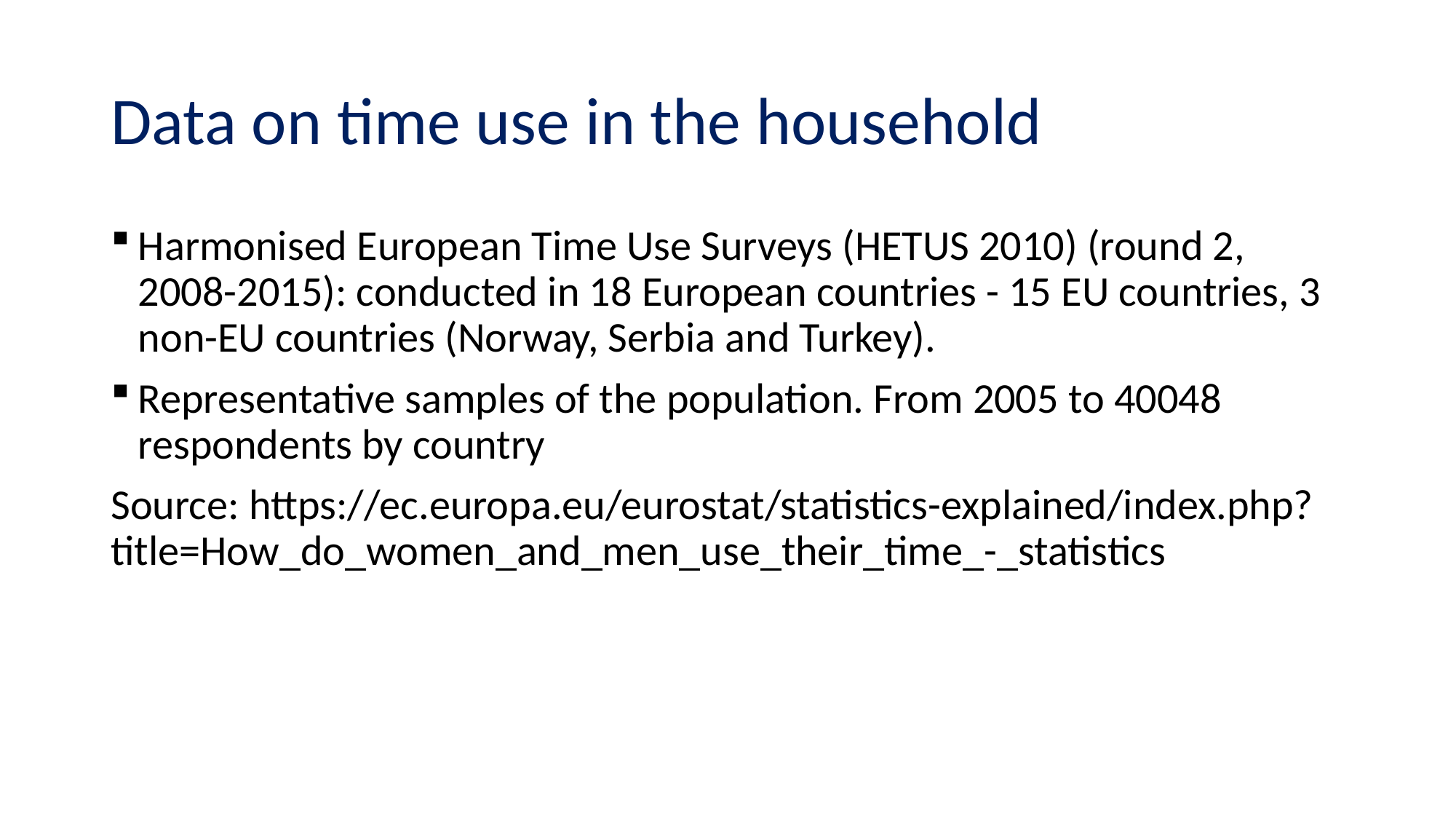

# Data on time use in the household
Harmonised European Time Use Surveys (HETUS 2010) (round 2, 2008-2015): conducted in 18 European countries - 15 EU countries, 3 non-EU countries (Norway, Serbia and Turkey).
Representative samples of the population. From 2005 to 40048 respondents by country
Source: https://ec.europa.eu/eurostat/statistics-explained/index.php?title=How_do_women_and_men_use_their_time_-_statistics